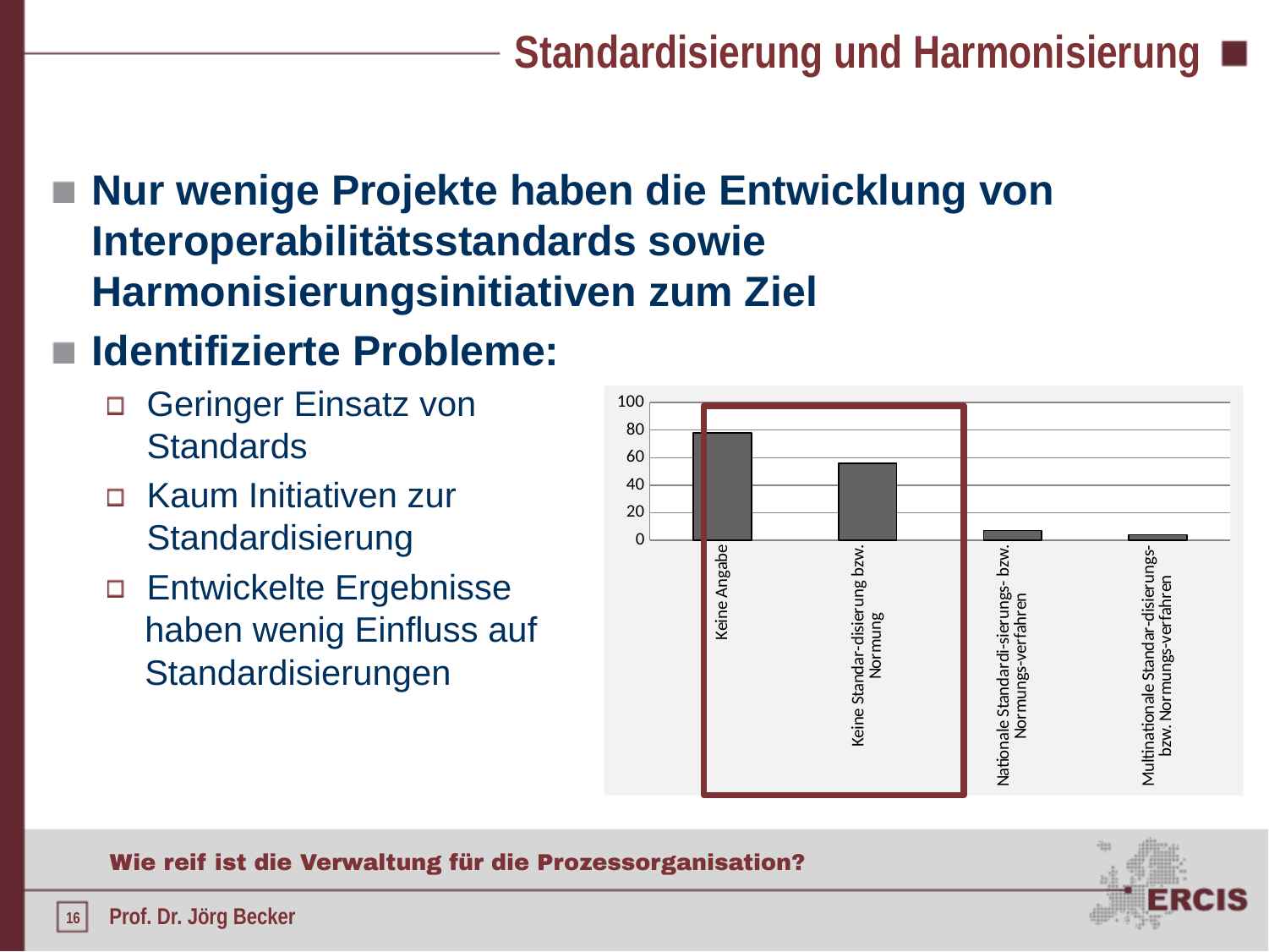

# Standardisierung und Harmonisierung
Nur wenige Projekte haben die Entwicklung von Interoperabilitätsstandards sowie Harmonisierungsinitiativen zum Ziel
Identifizierte Probleme:
Geringer Einsatz von
Standards
Kaum Initiativen zur
Standardisierung
Entwickelte Ergebnisse
haben wenig Einfluss auf
Standardisierungen

### Chart

| Category | Anzahl |
|---|---|
| Keine Angabe | 78.0 |
| Keine Standar-disierung bzw. Normung | 56.0 |
| Nationale Standardi-sierungs- bzw. Normungs-verfahren | 7.0 |
| Multinationale Standar-disierungs- bzw. Normungs-verfahren | 4.0 |